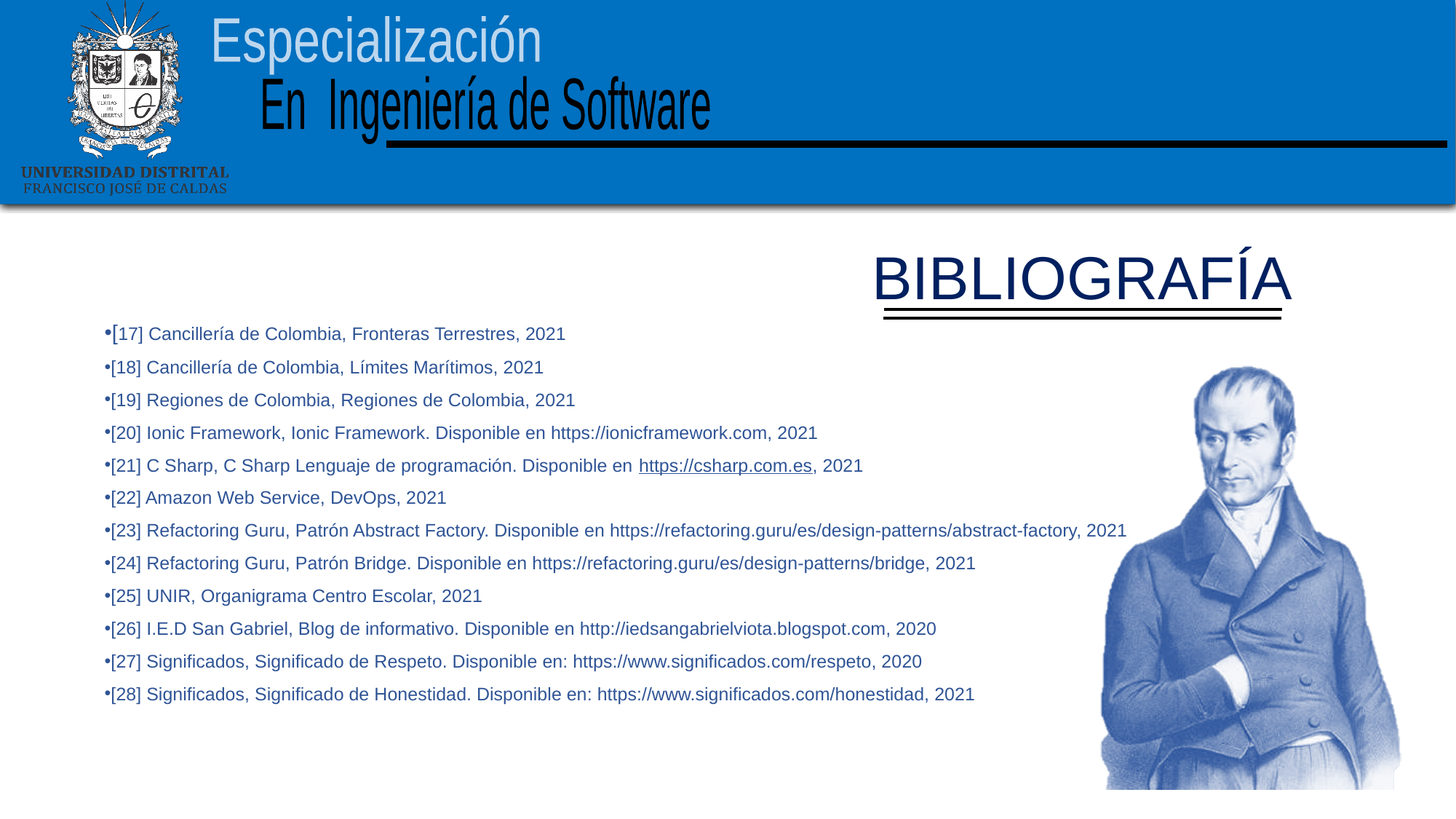

BIBLIOGRAFÍA
[17] Cancillería de Colombia, Fronteras Terrestres, 2021
[18] Cancillería de Colombia, Límites Marítimos, 2021
[19] Regiones de Colombia, Regiones de Colombia, 2021
[20] Ionic Framework, Ionic Framework. Disponible en https://ionicframework.com, 2021
[21] C Sharp, C Sharp Lenguaje de programación. Disponible en https://csharp.com.es, 2021
[22] Amazon Web Service, DevOps, 2021
[23] Refactoring Guru, Patrón Abstract Factory. Disponible en https://refactoring.guru/es/design-patterns/abstract-factory, 2021
[24] Refactoring Guru, Patrón Bridge. Disponible en https://refactoring.guru/es/design-patterns/bridge, 2021
[25] UNIR, Organigrama Centro Escolar, 2021
[26] I.E.D San Gabriel, Blog de informativo. Disponible en http://iedsangabrielviota.blogspot.com, 2020
[27] Significados, Significado de Respeto. Disponible en: https://www.significados.com/respeto, 2020
[28] Significados, Significado de Honestidad. Disponible en: https://www.significados.com/honestidad, 2021